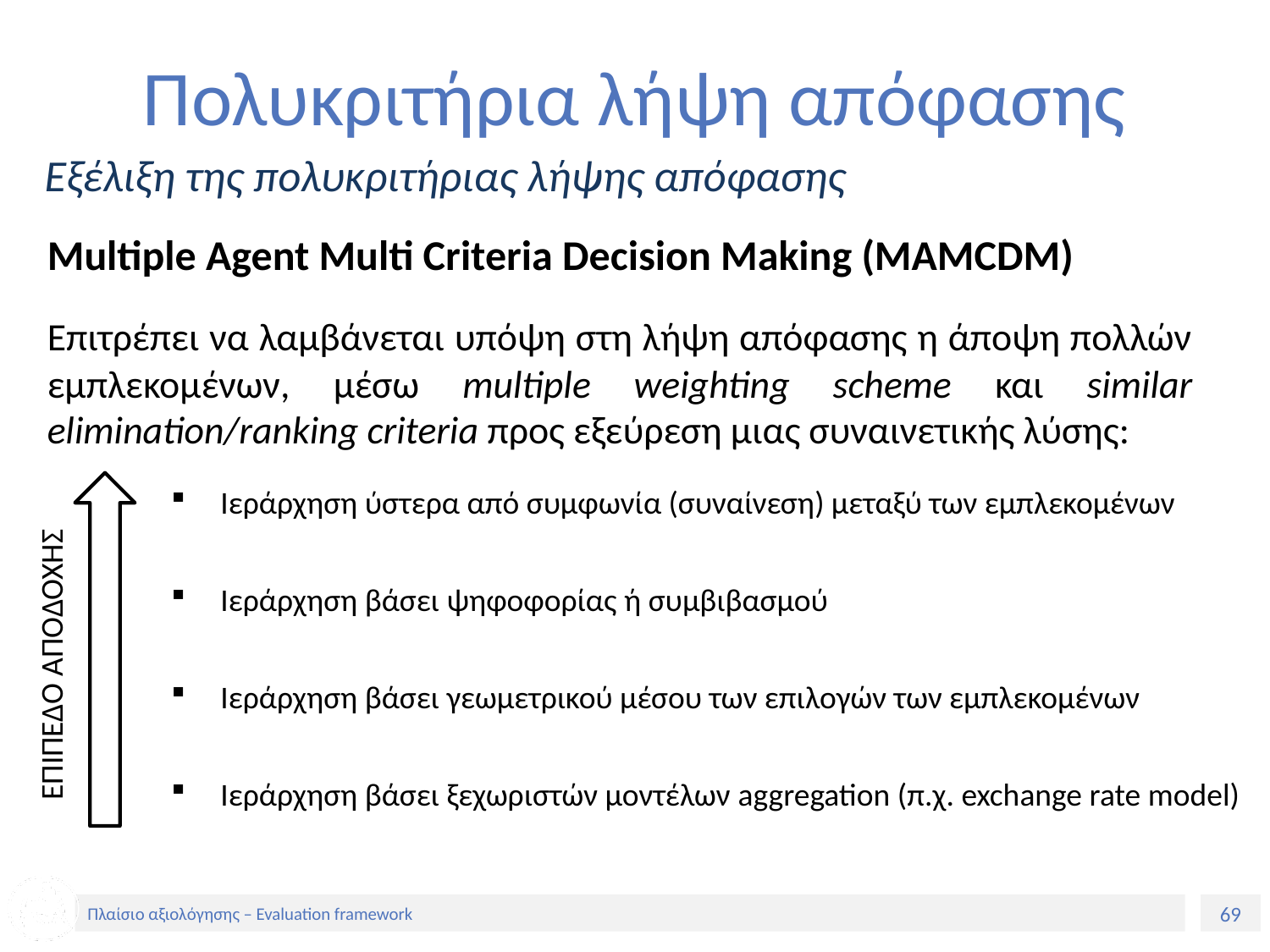

# Πολυκριτήρια λήψη απόφασης
Εξέλιξη της πολυκριτήριας λήψης απόφασης
Multiple Agent Multi Criteria Decision Making (MAMCDM)
Επιτρέπει να λαμβάνεται υπόψη στη λήψη απόφασης η άποψη πολλών εμπλεκομένων, μέσω multiple weighting scheme και similar elimination/ranking criteria προς εξεύρεση μιας συναινετικής λύσης:
ΕΠΙΠΕΔΟ ΑΠΟΔΟΧΗΣ

Ιεράρχηση ύστερα από συμφωνία (συναίνεση) μεταξύ των εμπλεκομένων

Ιεράρχηση βάσει ψηφοφορίας ή συμβιβασμού

Ιεράρχηση βάσει γεωμετρικού μέσου των επιλογών των εμπλεκομένων

Ιεράρχηση βάσει ξεχωριστών μοντέλων aggregation (π.χ. exchange rate model)